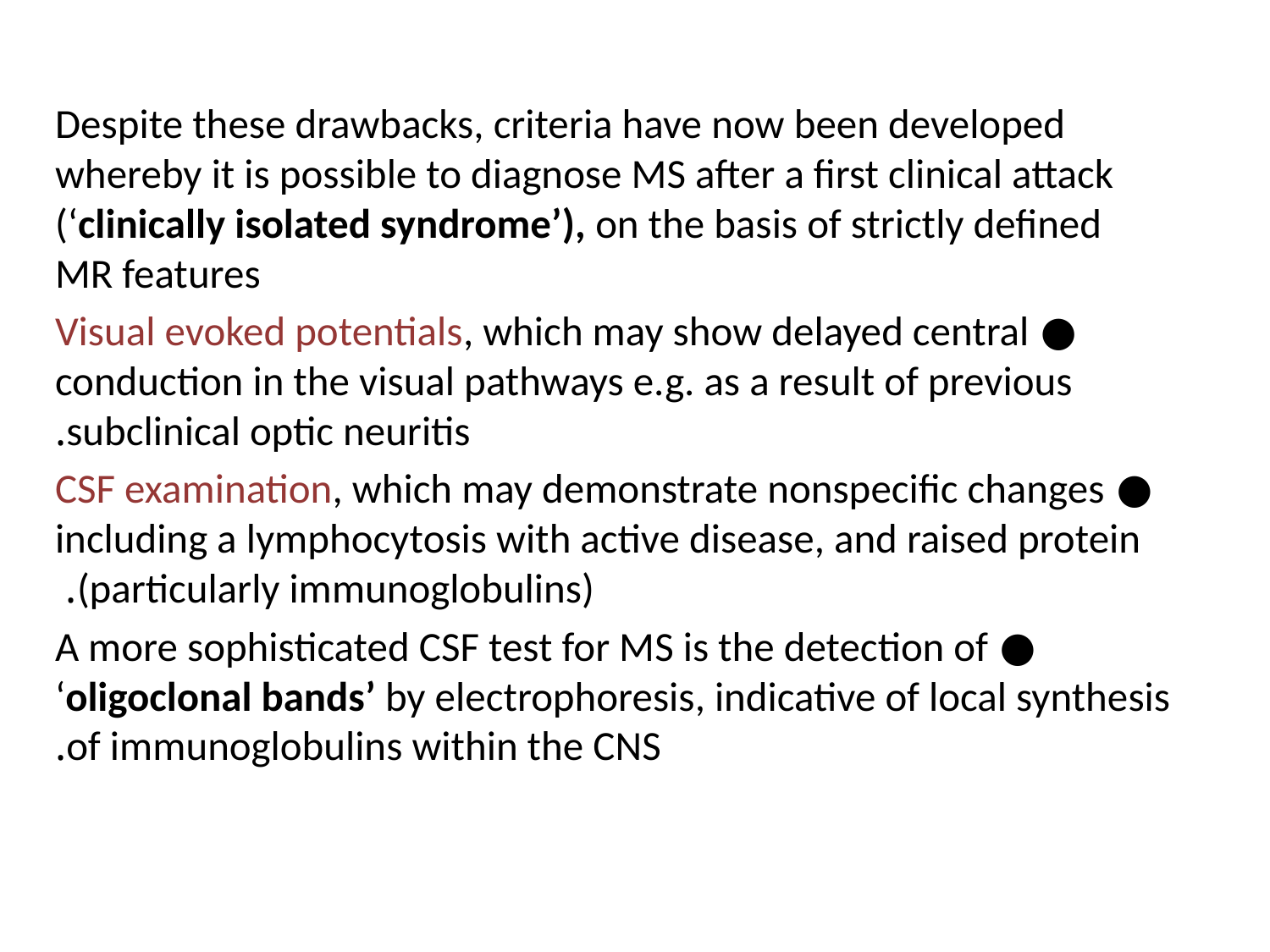

Despite these drawbacks, criteria have now been developed whereby it is possible to diagnose MS after a first clinical attack (‘clinically isolated syndrome’), on the basis of strictly defined MR features
● Visual evoked potentials, which may show delayed central conduction in the visual pathways e.g. as a result of previous subclinical optic neuritis.
● CSF examination, which may demonstrate nonspecific changes including a lymphocytosis with active disease, and raised protein (particularly immunoglobulins).
● A more sophisticated CSF test for MS is the detection of ‘oligoclonal bands’ by electrophoresis, indicative of local synthesis of immunoglobulins within the CNS.